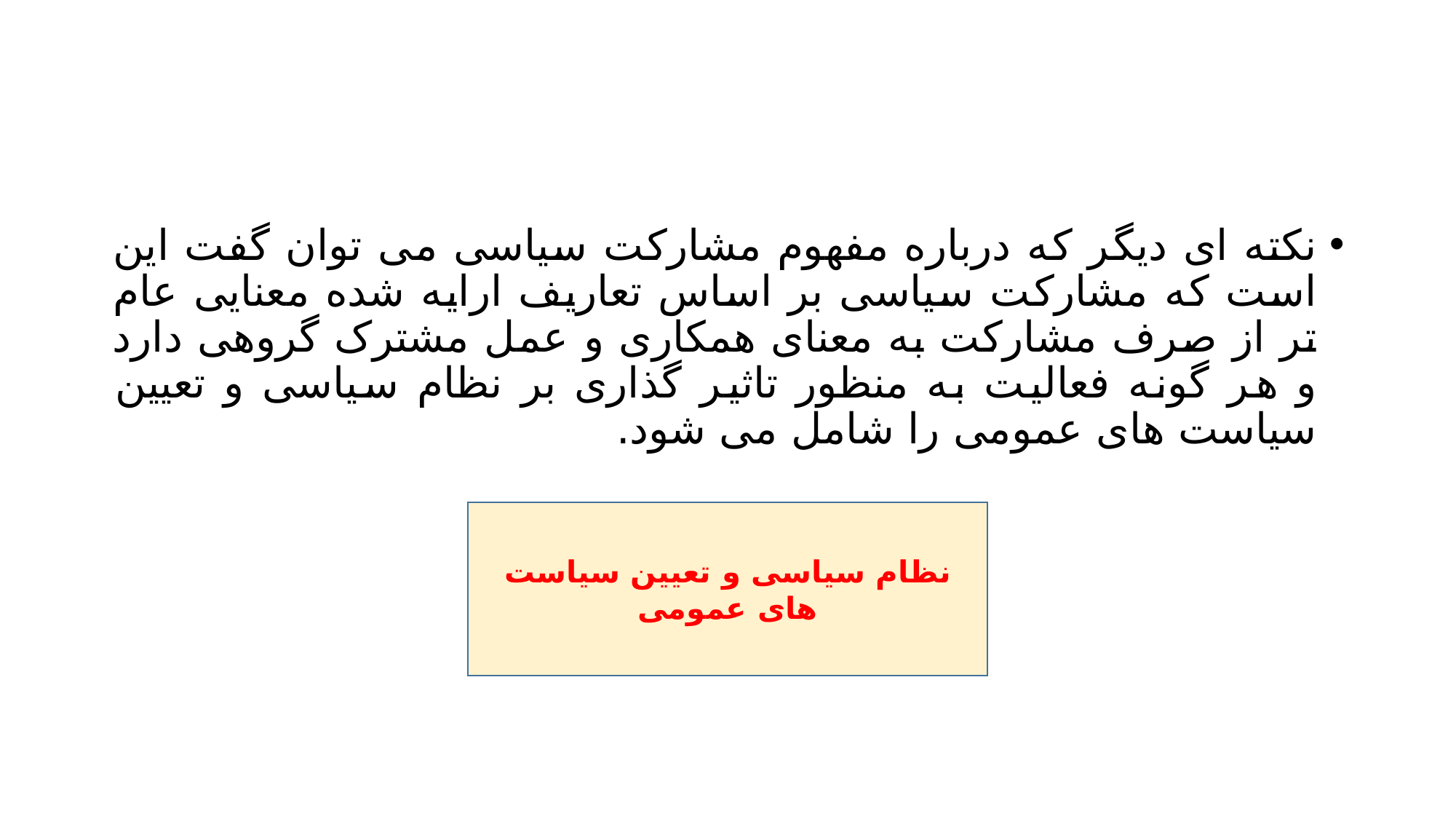

#
نکته ای دیگر که درباره مفهوم مشارکت سیاسی می توان گفت این است که مشارکت سیاسی بر اساس تعاریف ارایه شده معنایی عام تر از صرف مشارکت به معنای همکاری و عمل مشترک گروهی دارد و هر گونه فعالیت به منظور تاثیر گذاری بر نظام سیاسی و تعیین سیاست های عمومی را شامل می شود.

نظام سیاسی و تعیین سیاست های عمومی